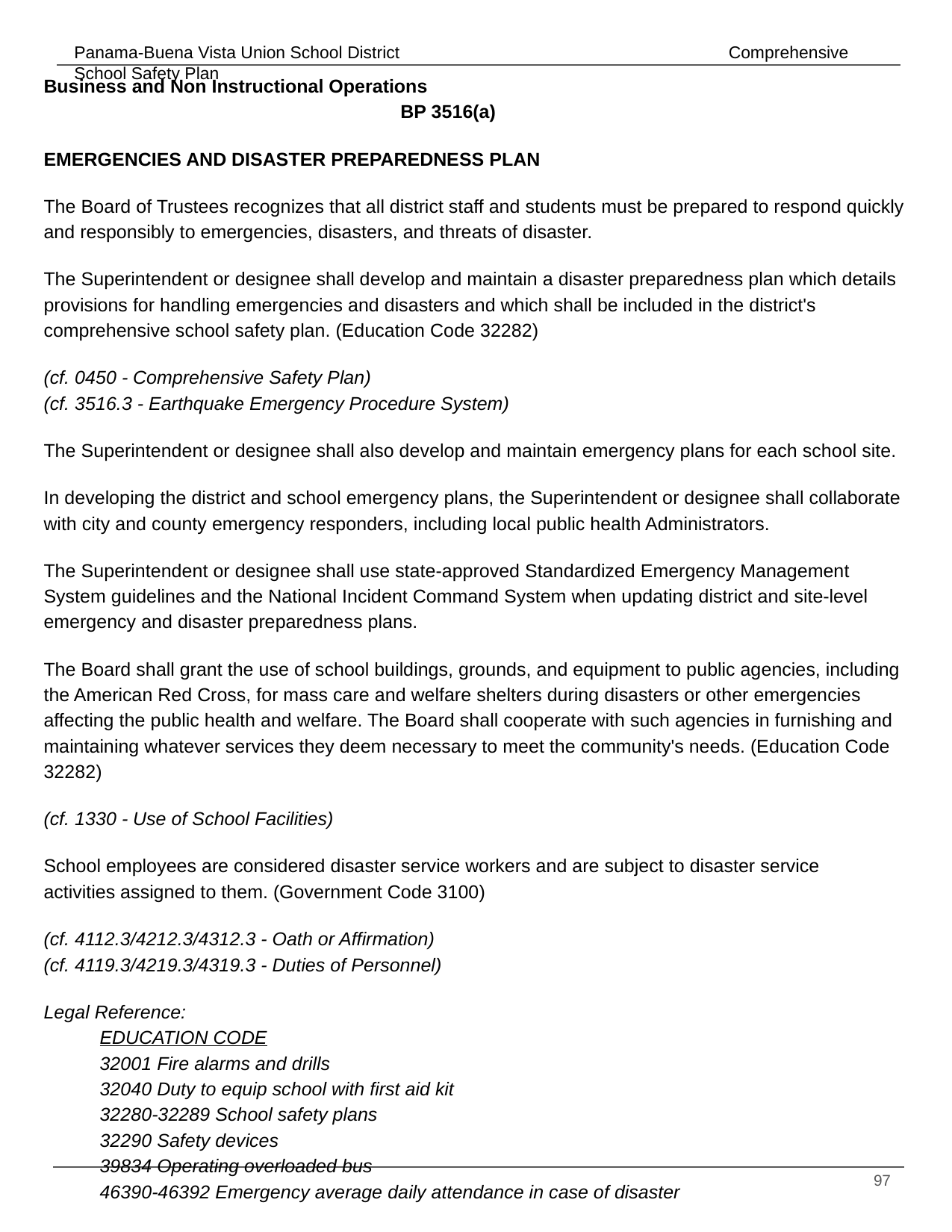

Business and Non Instructional Operations 						        	    BP 3516(a)

EMERGENCIES AND DISASTER PREPAREDNESS PLAN

The Board of Trustees recognizes that all district staff and students must be prepared to respond quickly and responsibly to emergencies, disasters, and threats of disaster.

The Superintendent or designee shall develop and maintain a disaster preparedness plan which details provisions for handling emergencies and disasters and which shall be included in the district's comprehensive school safety plan. (Education Code 32282)

(cf. 0450 - Comprehensive Safety Plan)
(cf. 3516.3 - Earthquake Emergency Procedure System)

The Superintendent or designee shall also develop and maintain emergency plans for each school site.

In developing the district and school emergency plans, the Superintendent or designee shall collaborate with city and county emergency responders, including local public health Administrators.

The Superintendent or designee shall use state-approved Standardized Emergency Management System guidelines and the National Incident Command System when updating district and site-level emergency and disaster preparedness plans.

The Board shall grant the use of school buildings, grounds, and equipment to public agencies, including the American Red Cross, for mass care and welfare shelters during disasters or other emergencies affecting the public health and welfare. The Board shall cooperate with such agencies in furnishing and maintaining whatever services they deem necessary to meet the community's needs. (Education Code 32282)

(cf. 1330 - Use of School Facilities)

School employees are considered disaster service workers and are subject to disaster service
activities assigned to them. (Government Code 3100)

(cf. 4112.3/4212.3/4312.3 - Oath or Affirmation)
(cf. 4119.3/4219.3/4319.3 - Duties of Personnel)

Legal Reference:
EDUCATION CODE
32001 Fire alarms and drills
32040 Duty to equip school with first aid kit
32280-32289 School safety plans
32290 Safety devices
39834 Operating overloaded bus
46390-46392 Emergency average daily attendance in case of disaster

97